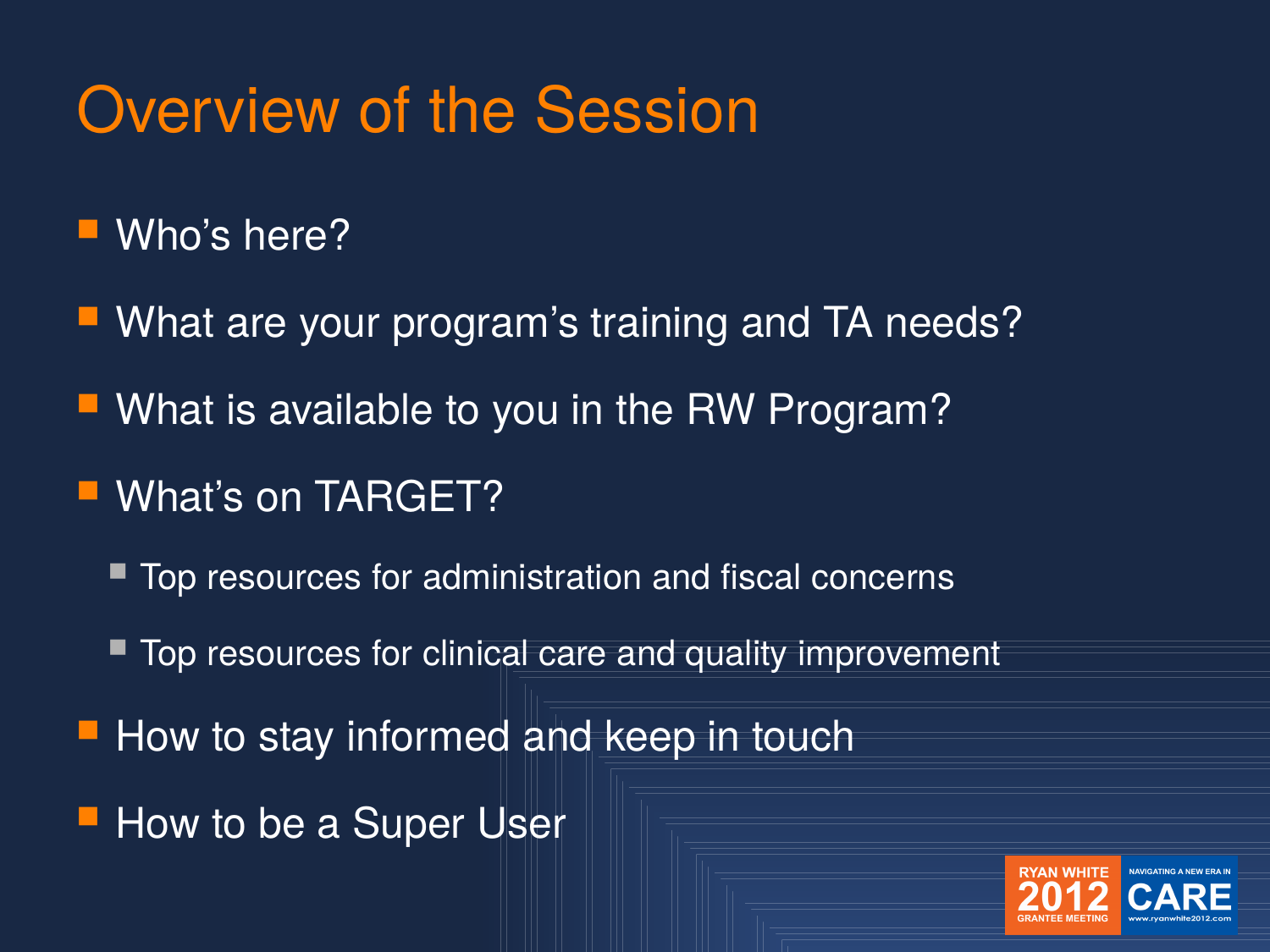

# Overview of the Session
Who’s here?
What are your program’s training and TA needs?
What is available to you in the RW Program?
What’s on TARGET?
Top resources for administration and fiscal concerns
Top resources for clinical care and quality improvement
How to stay informed and keep in touch
How to be a Super User